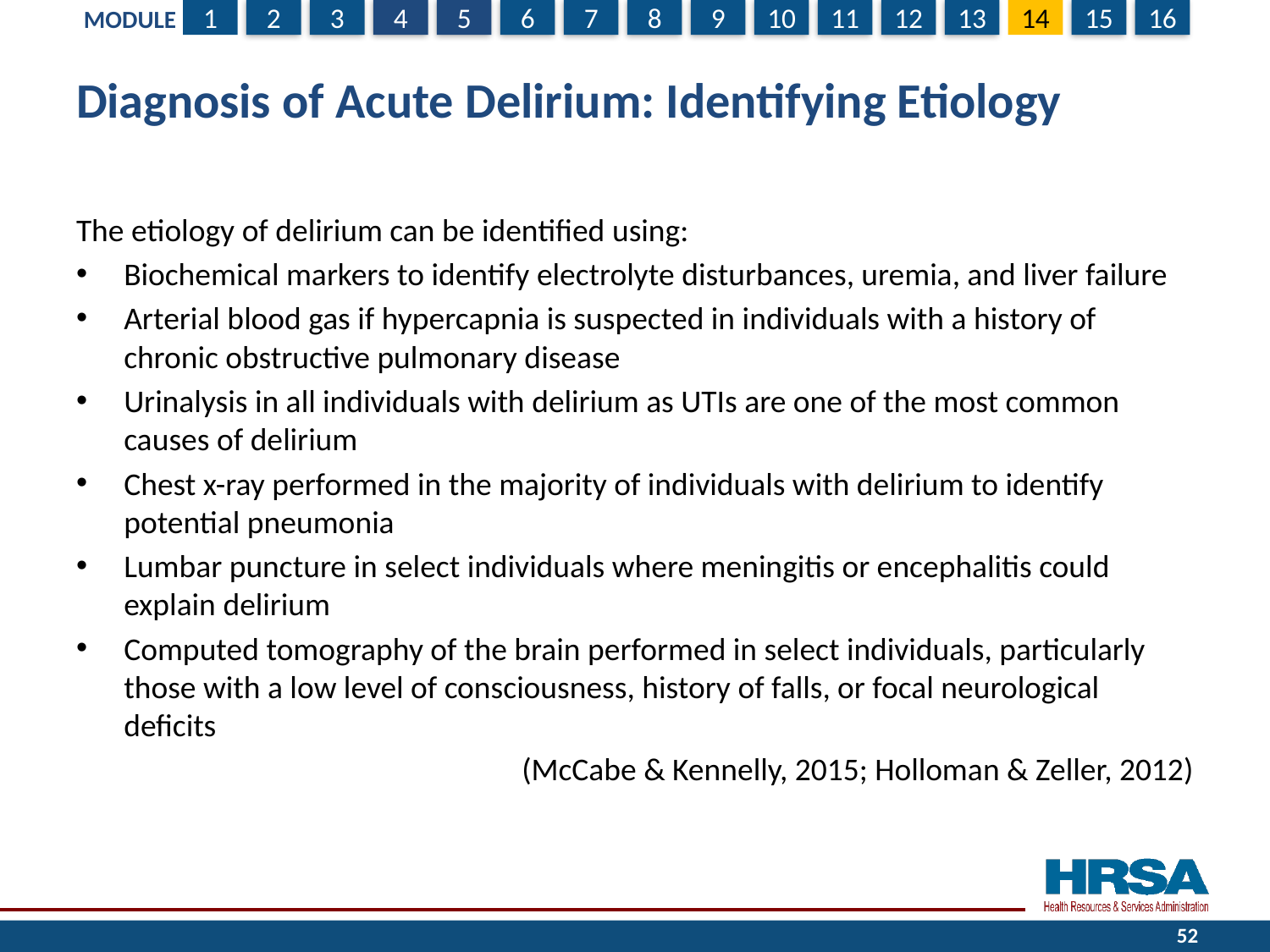

# Diagnosis of Acute Delirium: Identifying Etiology (continued)
The etiology of delirium can be identified using:
Biochemical markers to identify electrolyte disturbances, uremia, and liver failure
Arterial blood gas if hypercapnia is suspected in individuals with a history of chronic obstructive pulmonary disease
Urinalysis in all individuals with delirium as UTIs are one of the most common causes of delirium
Chest x-ray performed in the majority of individuals with delirium to identify potential pneumonia
Lumbar puncture in select individuals where meningitis or encephalitis could explain delirium
Computed tomography of the brain performed in select individuals, particularly those with a low level of consciousness, history of falls, or focal neurological deficits
(McCabe & Kennelly, 2015; Holloman & Zeller, 2012)